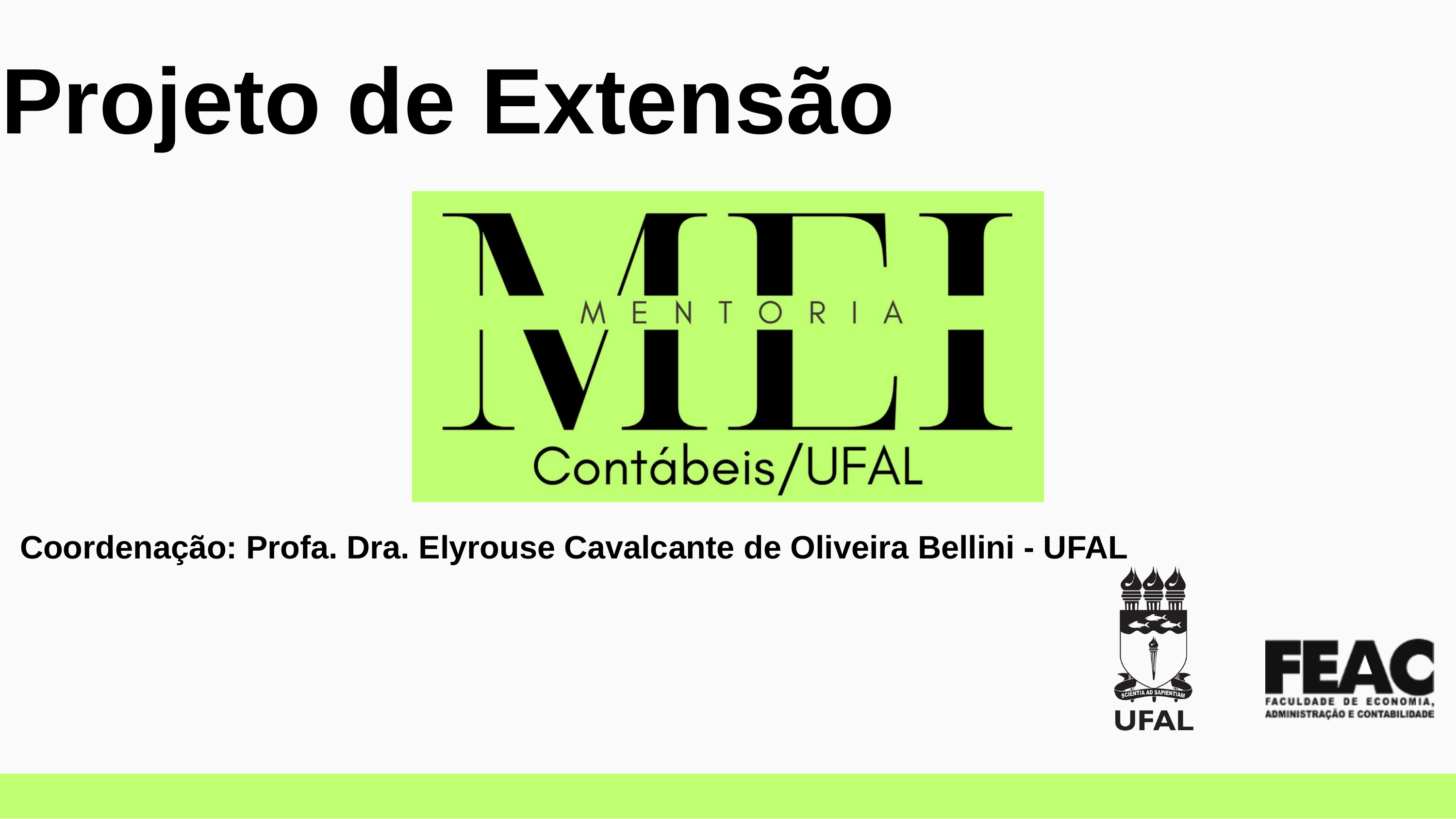

Projeto de Extensão
Coordenação: Profa. Dra. Elyrouse Cavalcante de Oliveira Bellini - UFAL